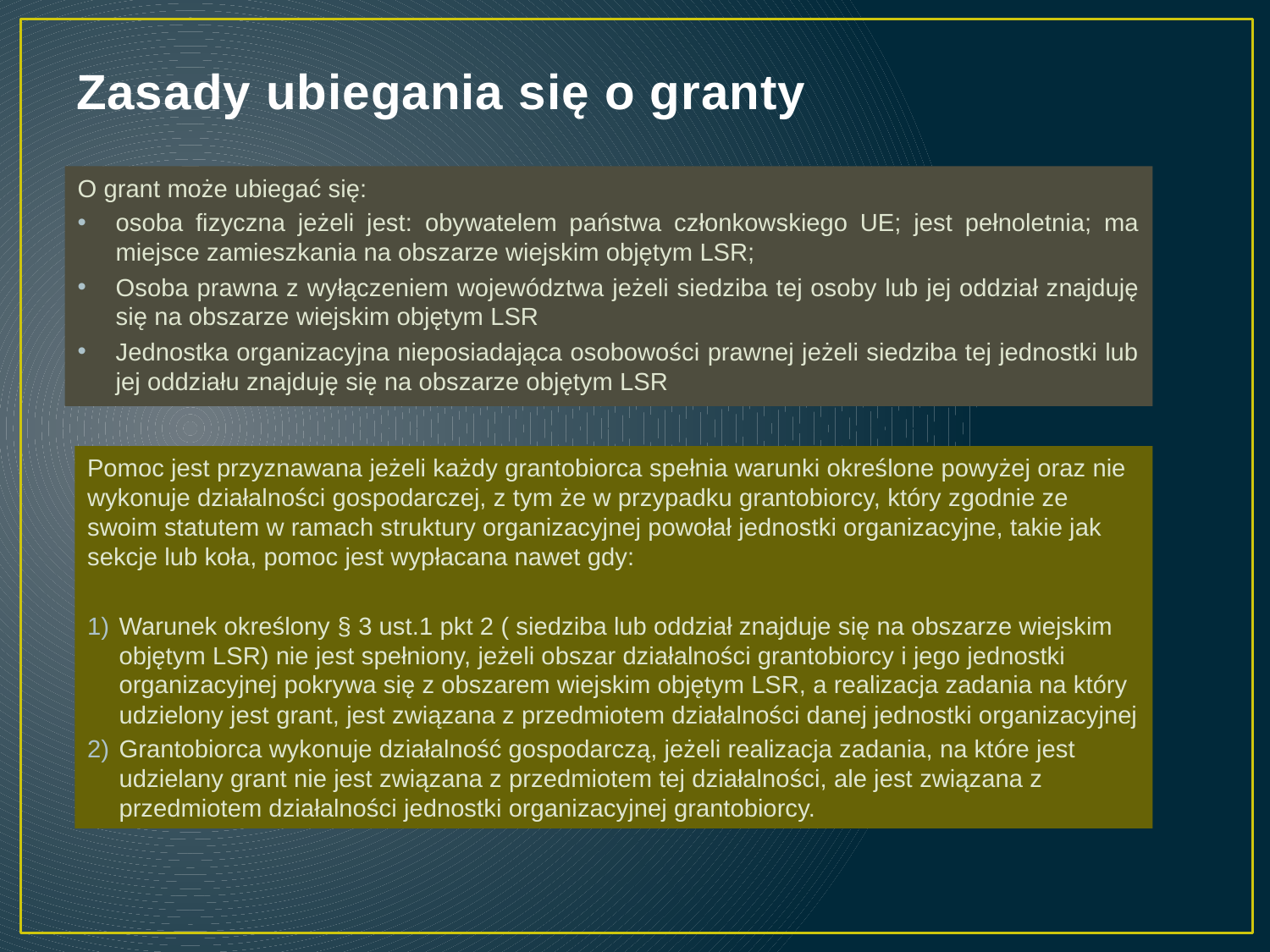

# Zasady ubiegania się o granty
O grant może ubiegać się:
osoba fizyczna jeżeli jest: obywatelem państwa członkowskiego UE; jest pełnoletnia; ma miejsce zamieszkania na obszarze wiejskim objętym LSR;
Osoba prawna z wyłączeniem województwa jeżeli siedziba tej osoby lub jej oddział znajduję się na obszarze wiejskim objętym LSR
Jednostka organizacyjna nieposiadająca osobowości prawnej jeżeli siedziba tej jednostki lub jej oddziału znajduję się na obszarze objętym LSR

Pomoc jest przyznawana jeżeli każdy grantobiorca spełnia warunki określone powyżej oraz nie wykonuje działalności gospodarczej, z tym że w przypadku grantobiorcy, który zgodnie ze swoim statutem w ramach struktury organizacyjnej powołał jednostki organizacyjne, takie jak sekcje lub koła, pomoc jest wypłacana nawet gdy:

Warunek określony § 3 ust.1 pkt 2 ( siedziba lub oddział znajduje się na obszarze wiejskim objętym LSR) nie jest spełniony, jeżeli obszar działalności grantobiorcy i jego jednostki organizacyjnej pokrywa się z obszarem wiejskim objętym LSR, a realizacja zadania na który udzielony jest grant, jest związana z przedmiotem działalności danej jednostki organizacyjnej
Grantobiorca wykonuje działalność gospodarczą, jeżeli realizacja zadania, na które jest udzielany grant nie jest związana z przedmiotem tej działalności, ale jest związana z przedmiotem działalności jednostki organizacyjnej grantobiorcy.